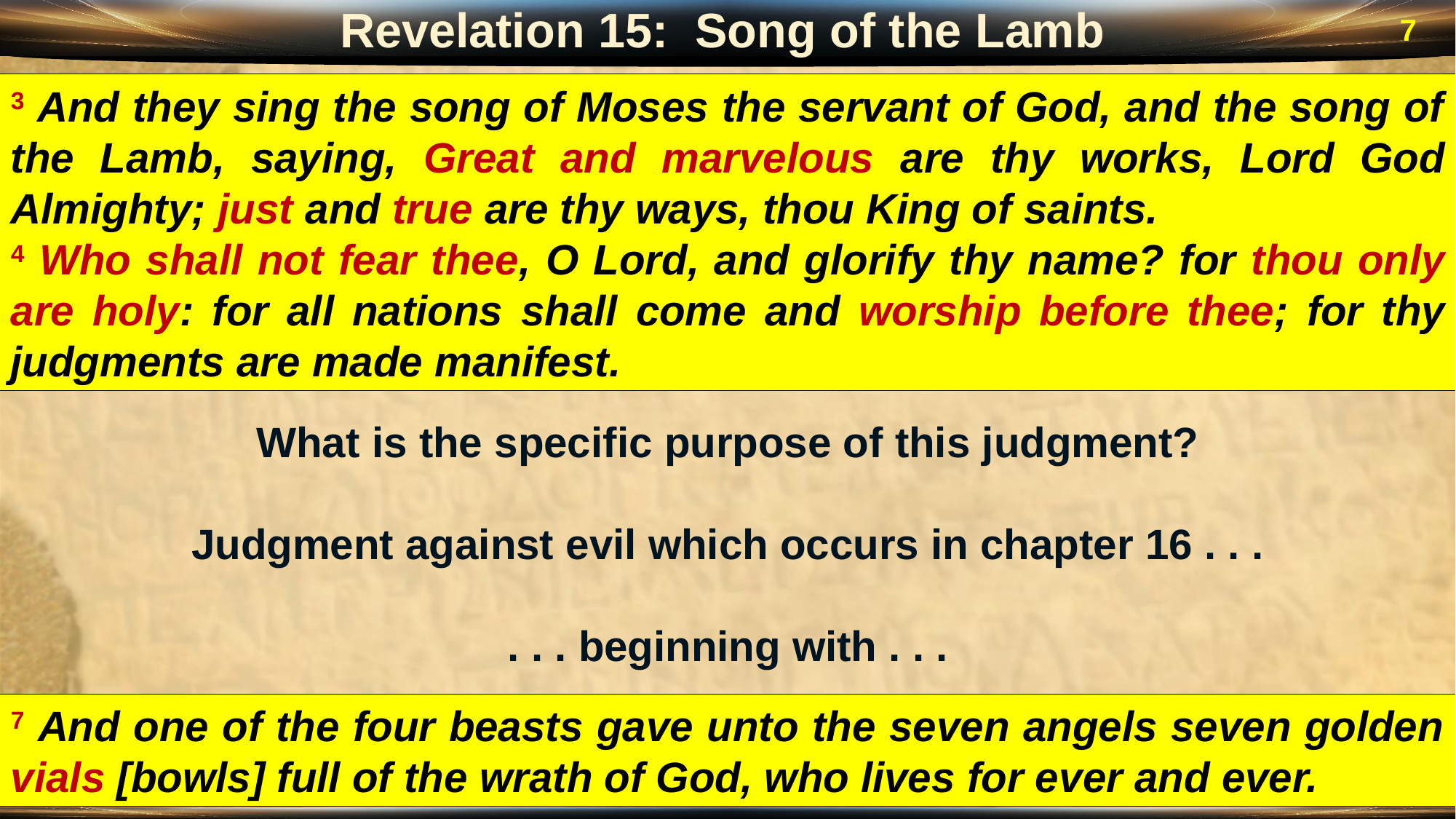

Revelation 15:  Song of the Lamb

7
3 And they sing the song of Moses the servant of God, and the song of the Lamb, saying, Great and marvelous are thy works, Lord God Almighty; just and true are thy ways, thou King of saints.
4 Who shall not fear thee, O Lord, and glorify thy name? for thou only are holy: for all nations shall come and worship before thee; for thy judgments are made manifest.
What is the specific purpose of this judgment?

Judgment against evil which occurs in chapter 16 . . .

. . . beginning with . . .
7 And one of the four beasts gave unto the seven angels seven golden vials [bowls] full of the wrath of God, who lives for ever and ever.